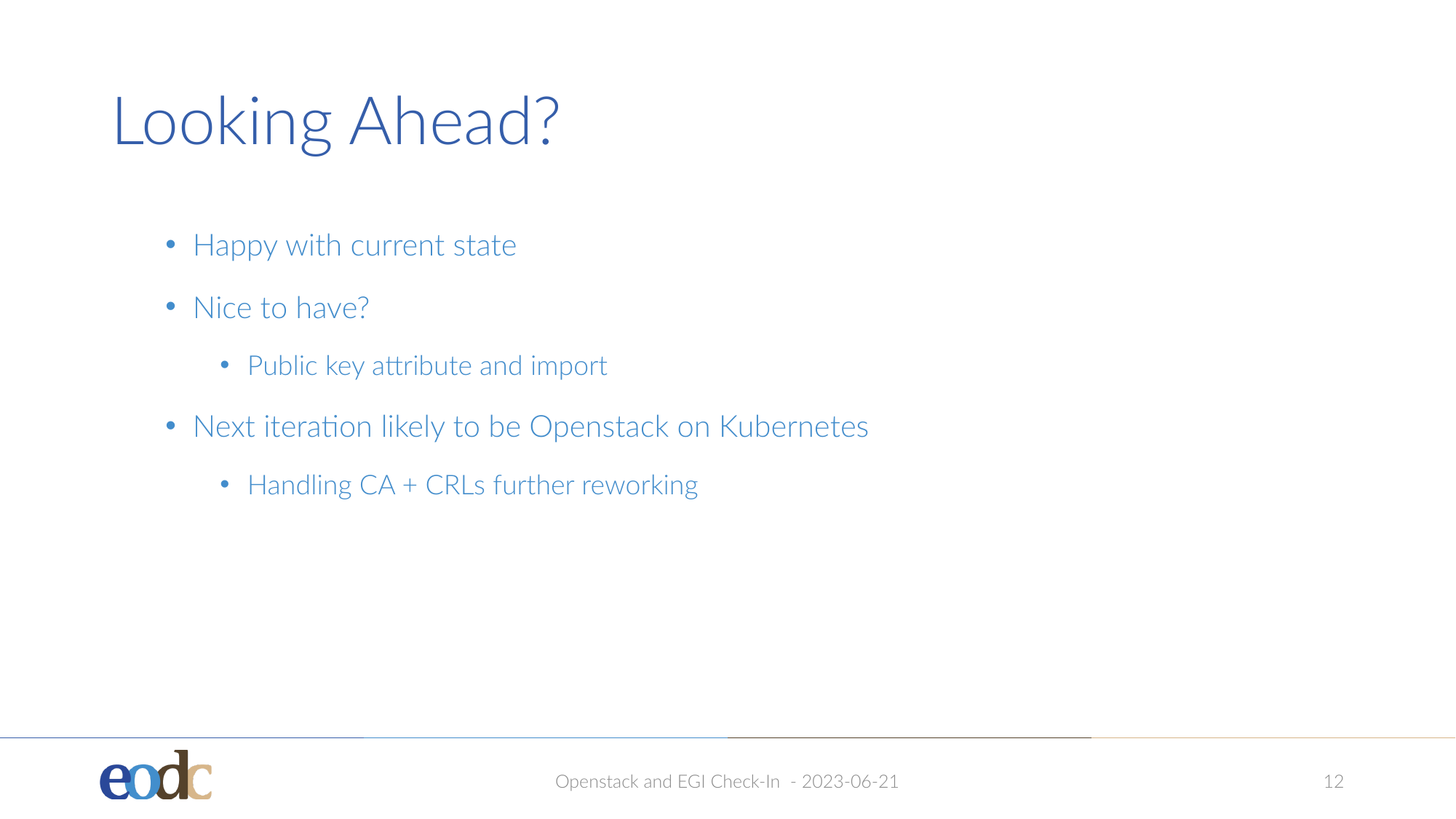

# Looking Ahead?
Happy with current state
Nice to have?
Public key attribute and import
Next iteration likely to be Openstack on Kubernetes
Handling CA + CRLs further reworking
Openstack and EGI Check-In  - 2023-06-21
12